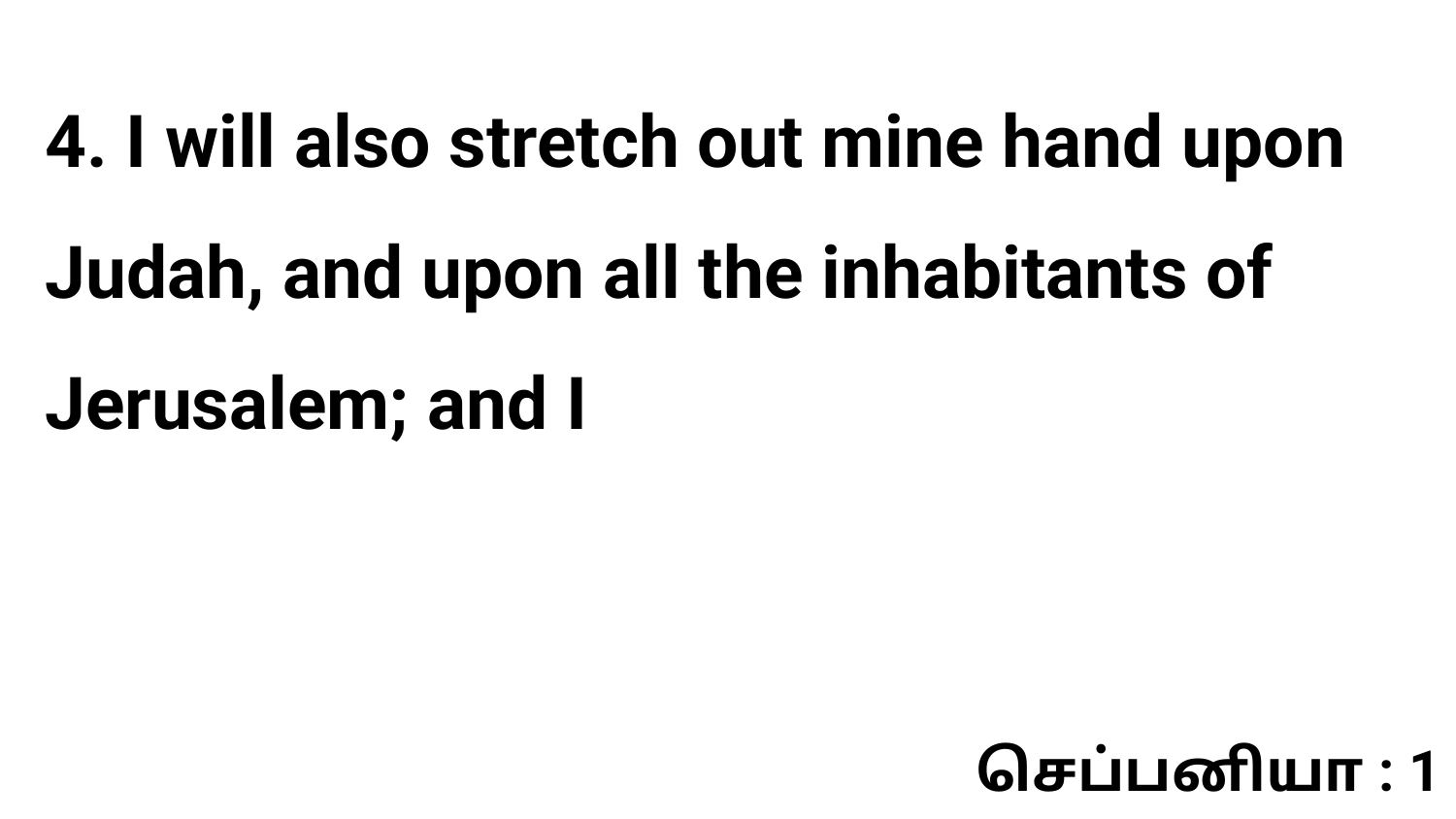

4. I will also stretch out mine hand upon Judah, and upon all the inhabitants of Jerusalem; and I
செப்பனியா : 1